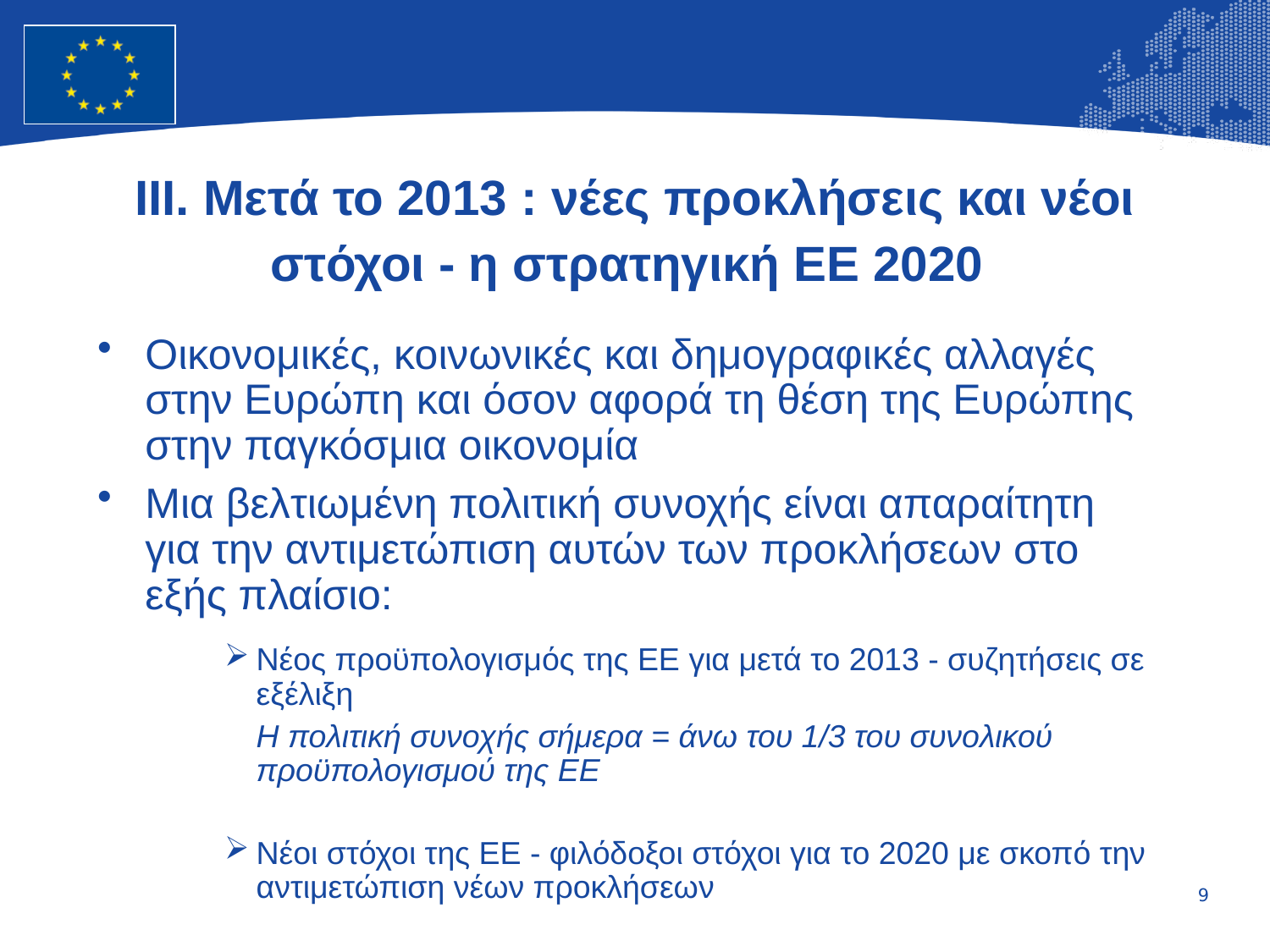

# III. Μετά το 2013 : νέες προκλήσεις και νέοι στόχοι - η στρατηγική EΕ 2020
Οικονομικές, κοινωνικές και δημογραφικές αλλαγές στην Ευρώπη και όσον αφορά τη θέση της Ευρώπης στην παγκόσμια οικονομία
Μια βελτιωμένη πολιτική συνοχής είναι απαραίτητη για την αντιμετώπιση αυτών των προκλήσεων στο εξής πλαίσιο:

Νέος προϋπολογισμός της ΕΕ για μετά το 2013 - συζητήσεις σε εξέλιξη
	Η πολιτική συνοχής σήμερα = άνω του 1/3 του συνολικού προϋπολογισμού της ΕΕ

Νέοι στόχοι της ΕΕ - φιλόδοξοι στόχοι για το 2020 με σκοπό την αντιμετώπιση νέων προκλήσεων